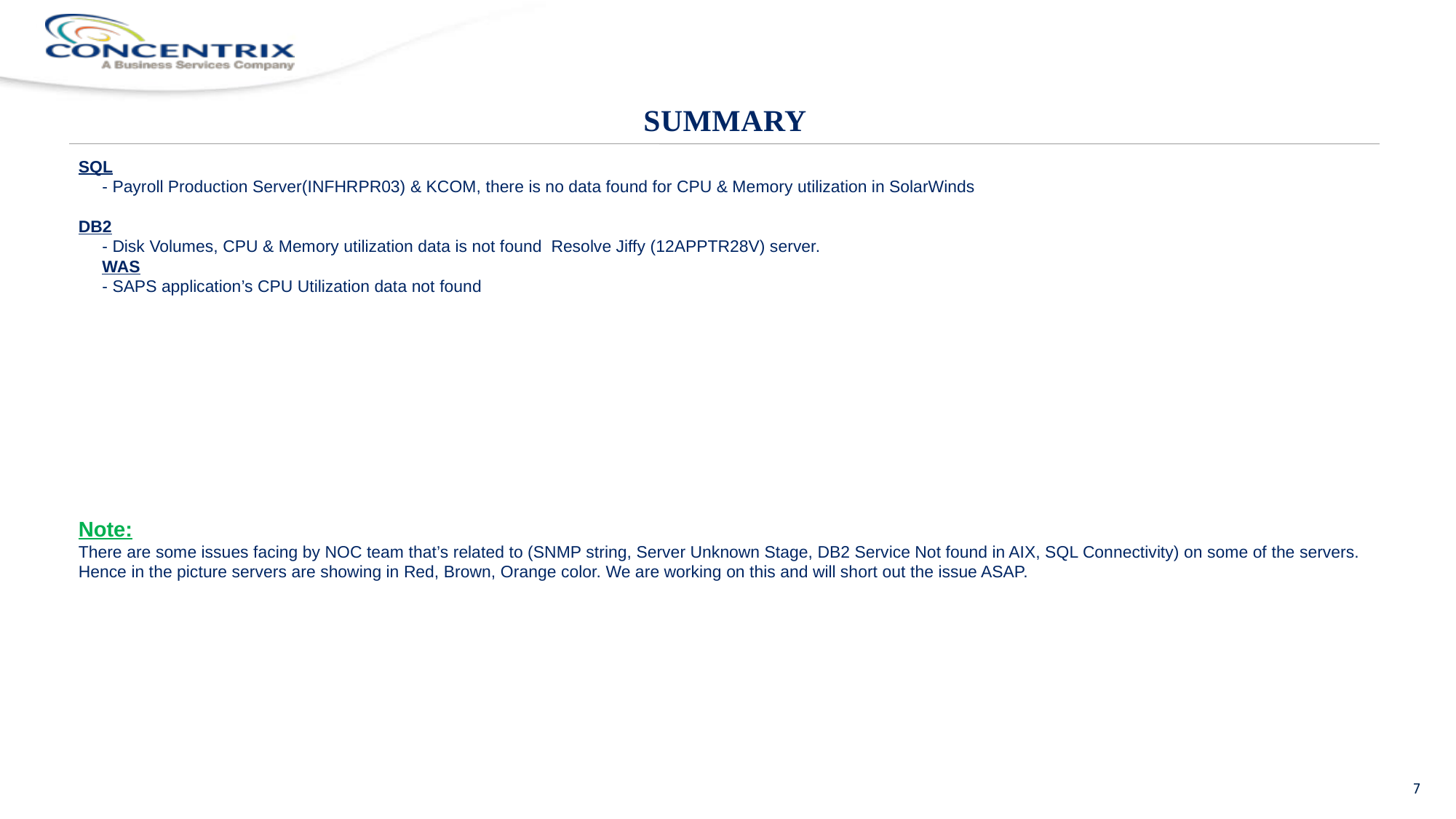

SUMMARY
SQL
     - Payroll Production Server(INFHRPR03) & KCOM, there is no data found for CPU & Memory utilization in SolarWinds

DB2
     - Disk Volumes, CPU & Memory utilization data is not found  Resolve Jiffy (12APPTR28V) server.
     WAS
     - SAPS application’s CPU Utilization data not found

Note:
There are some issues facing by NOC team that’s related to (SNMP string, Server Unknown Stage, DB2 Service Not found in AIX, SQL Connectivity) on some of the servers. Hence in the picture servers are showing in Red, Brown, Orange color. We are working on this and will short out the issue ASAP.

7